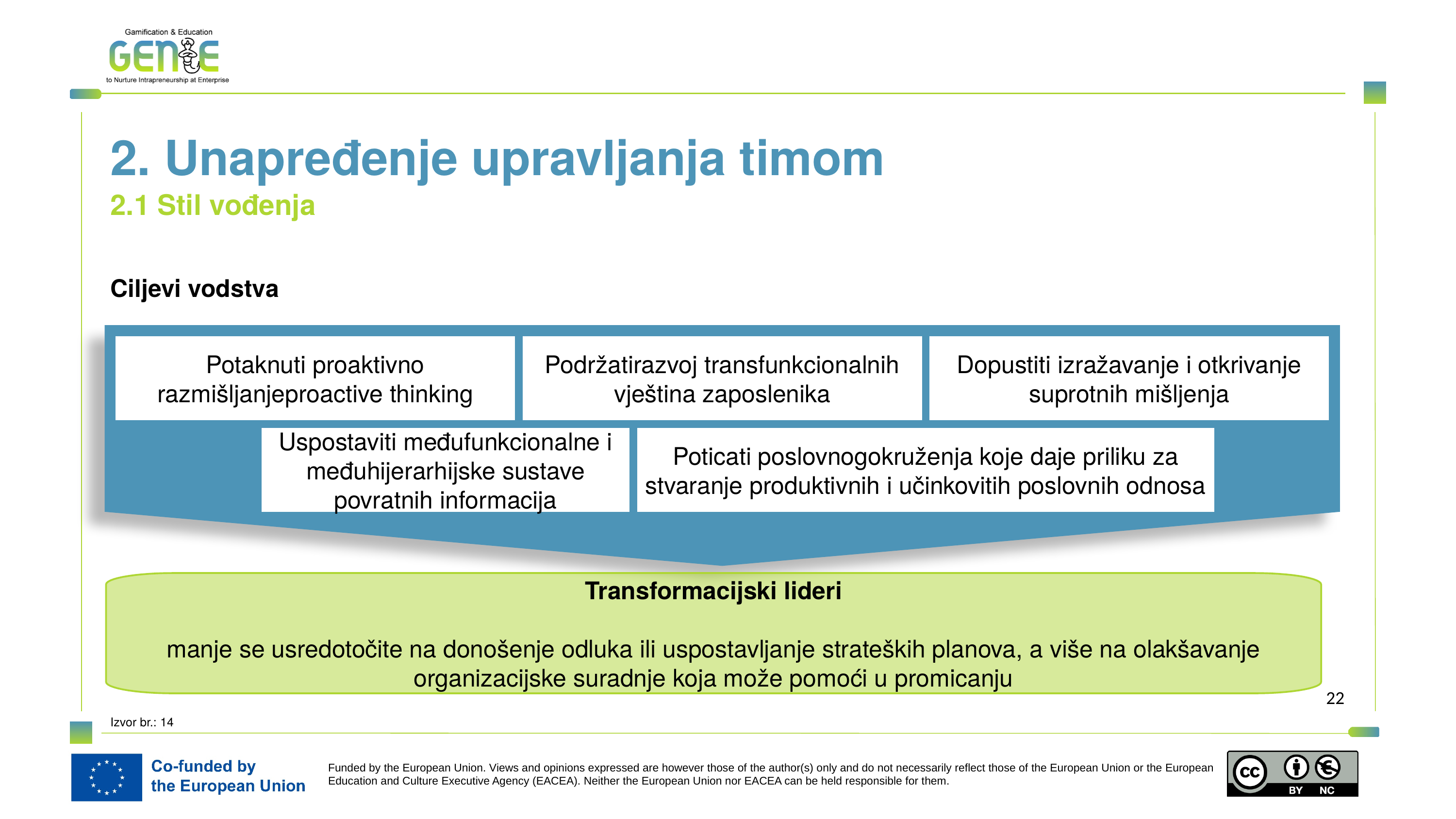

2. Unapređenje upravljanja timom
2.1 Stil vođenja
Ciljevi vodstva
Potaknuti proaktivno razmišljanjeproactive thinking
Podržatirazvoj transfunkcionalnih vještina zaposlenika
Dopustiti izražavanje i otkrivanje suprotnih mišljenja
Uspostaviti međufunkcionalne i međuhijerarhijske sustave povratnih informacija
Poticati poslovnogokruženja koje daje priliku za stvaranje produktivnih i učinkovitih poslovnih odnosa
Transformacijski lideri

manje se usredotočite na donošenje odluka ili uspostavljanje strateških planova, a više na olakšavanje organizacijske suradnje koja može pomoći u promicanju
Izvor br.: 14